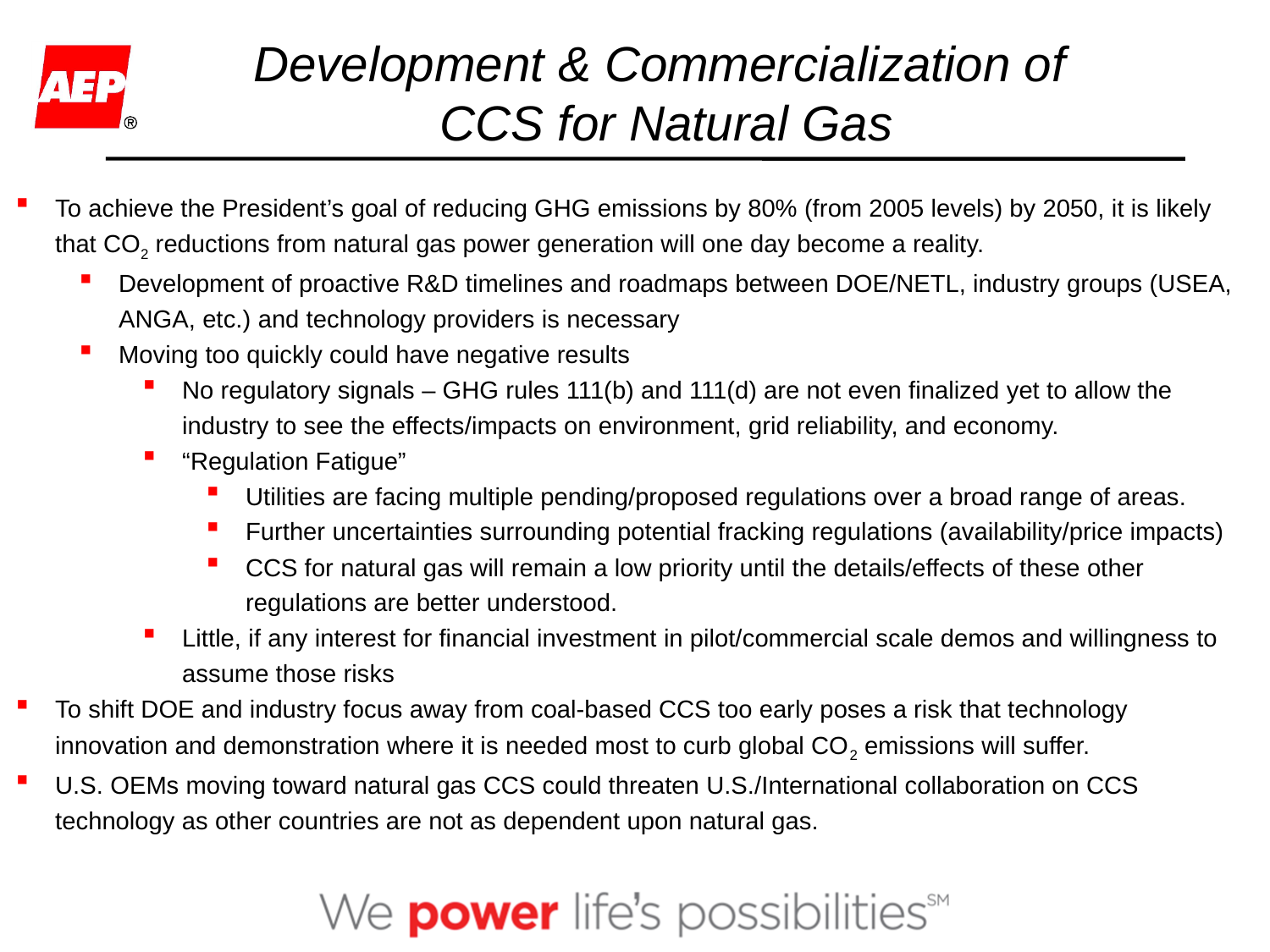

# Development & Commercialization of CCS for Natural Gas
To achieve the President’s goal of reducing GHG emissions by 80% (from 2005 levels) by 2050, it is likely that CO2 reductions from natural gas power generation will one day become a reality.
Development of proactive R&D timelines and roadmaps between DOE/NETL, industry groups (USEA, ANGA, etc.) and technology providers is necessary
Moving too quickly could have negative results
No regulatory signals – GHG rules 111(b) and 111(d) are not even finalized yet to allow the industry to see the effects/impacts on environment, grid reliability, and economy.
“Regulation Fatigue”
Utilities are facing multiple pending/proposed regulations over a broad range of areas.
Further uncertainties surrounding potential fracking regulations (availability/price impacts)
CCS for natural gas will remain a low priority until the details/effects of these other regulations are better understood.
Little, if any interest for financial investment in pilot/commercial scale demos and willingness to assume those risks
To shift DOE and industry focus away from coal-based CCS too early poses a risk that technology innovation and demonstration where it is needed most to curb global CO2 emissions will suffer.
U.S. OEMs moving toward natural gas CCS could threaten U.S./International collaboration on CCS technology as other countries are not as dependent upon natural gas.